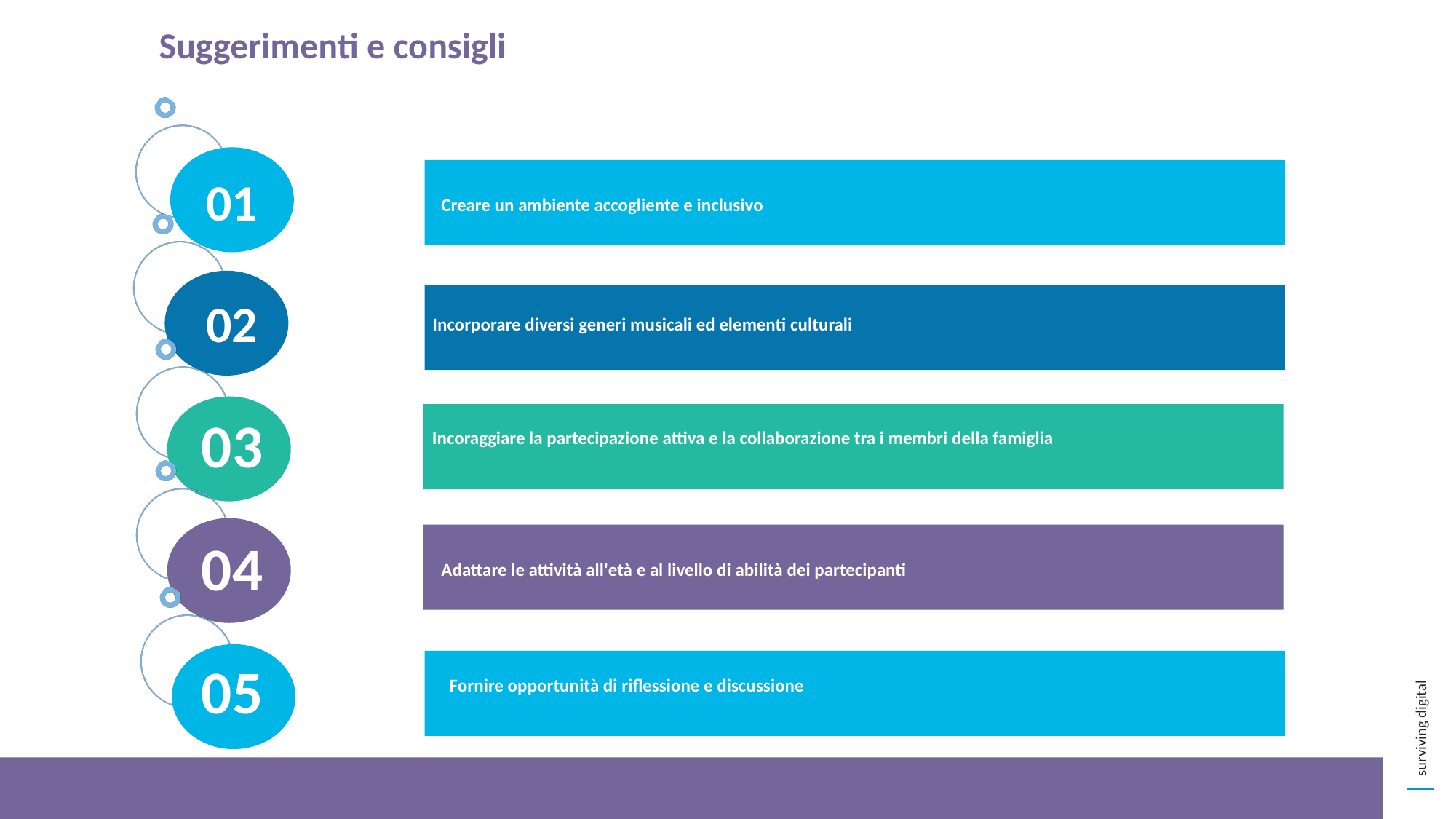

Suggerimenti e consigli
01
Creare un ambiente accogliente e inclusivo
02
Incorporare diversi generi musicali ed elementi culturali
03
Incoraggiare la partecipazione attiva e la collaborazione tra i membri della famiglia
04
Adattare le attività all'età e al livello di abilità dei partecipanti
05
Fornire opportunità di riflessione e discussione